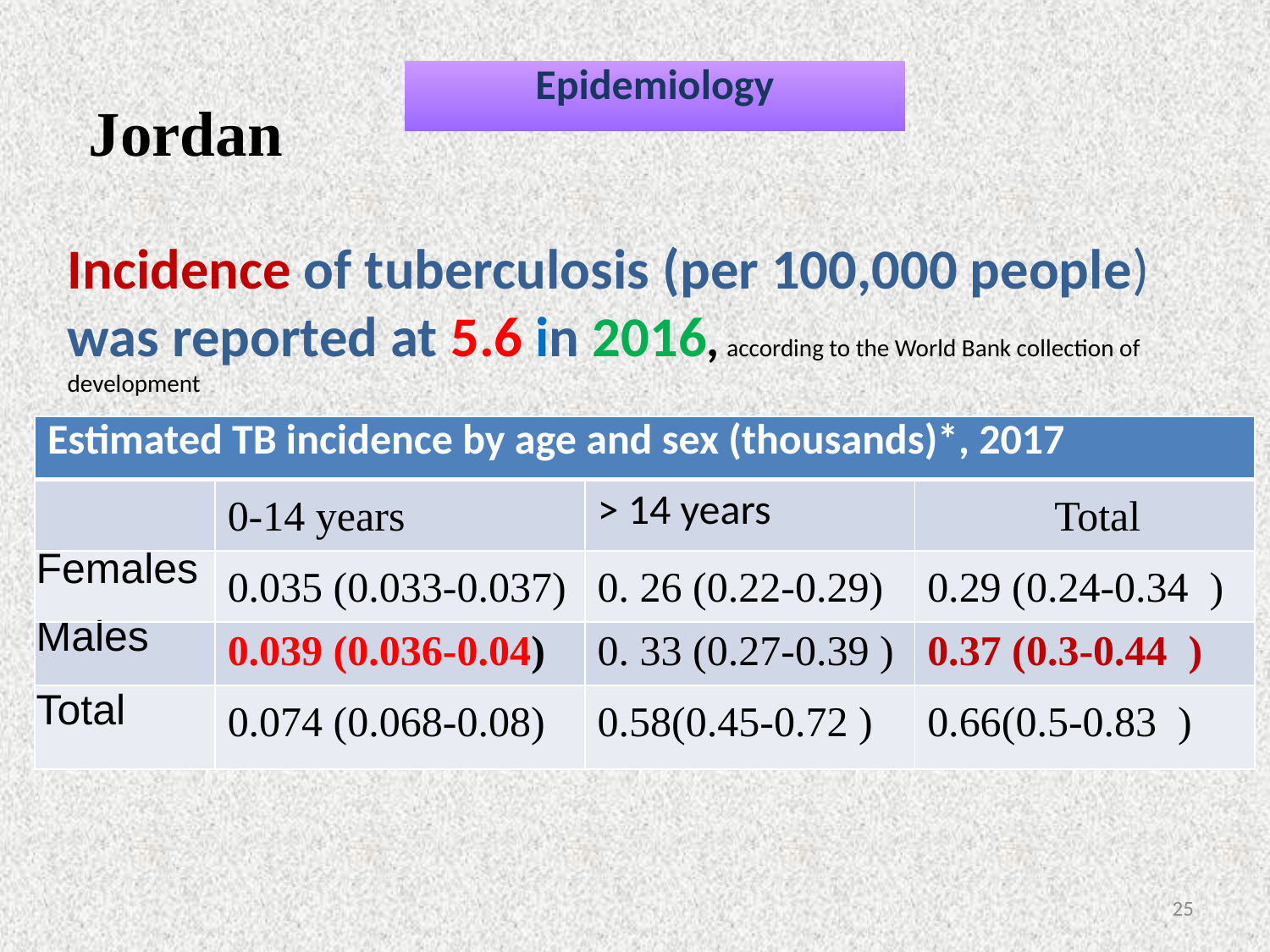

Epidemiology
Jordan
Incidence of tuberculosis (per 100,000 people)
was reported at 5.6 in 2016, according to the World Bank collection of development
| Estimated TB incidence by age and sex (thousands)\*, 2017 |  |  |  |
| --- | --- | --- | --- |
|  | 0-14 years | > 14 years | Total |
| Females | 0.035 (0.033-0.037) | 0. 26 (0.22-0.29) | 0.29 (0.24-0.34 ) |
| Males | 0.039 (0.036-0.04) | 0. 33 (0.27-0.39 ) | 0.37 (0.3-0.44 ) |
| Total | 0.074 (0.068-0.08) | 0.58(0.45-0.72 ) | 0.66(0.5-0.83 ) |
25